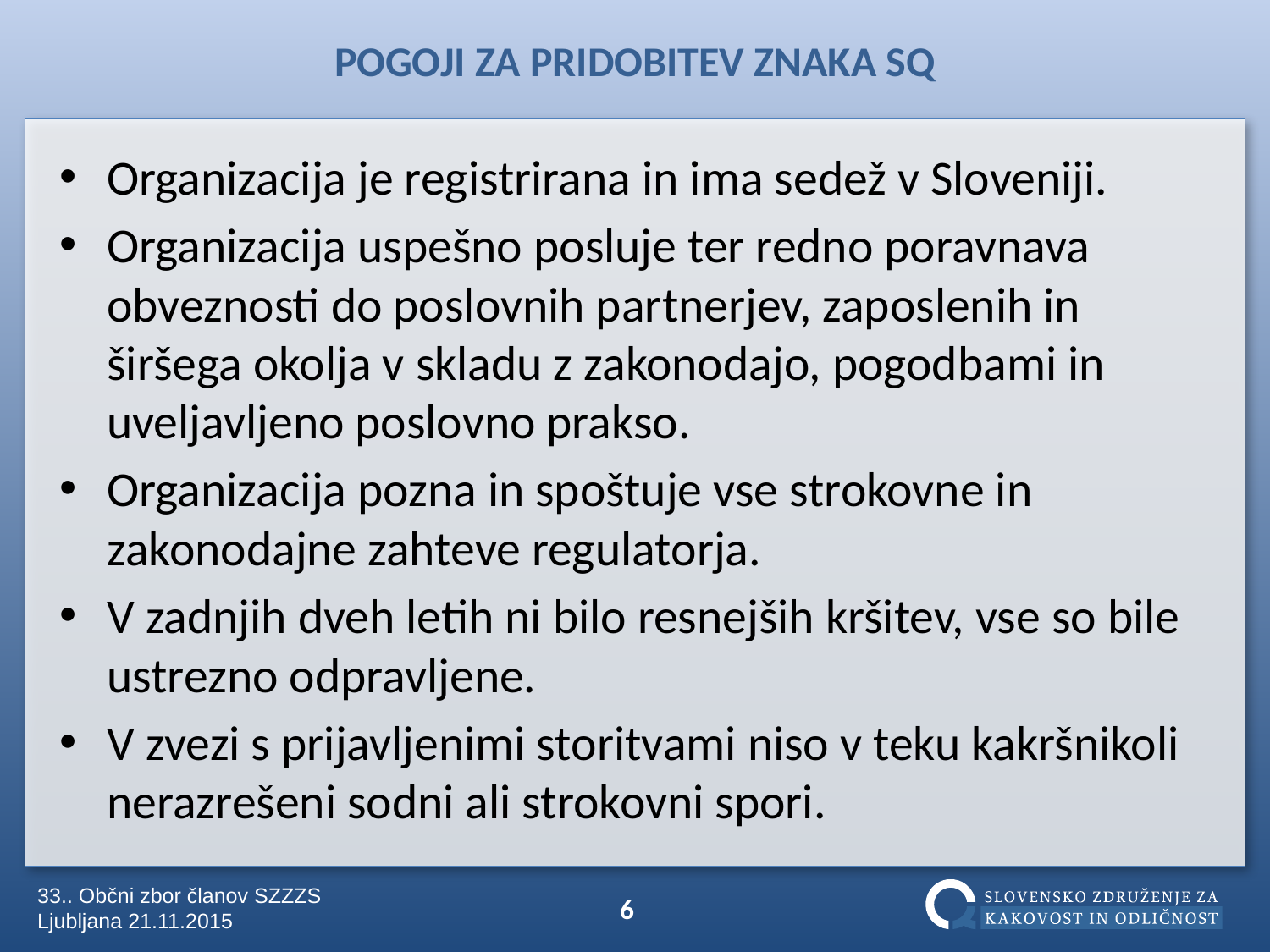

POGOJI ZA PRIDOBITEV ZNAKA SQ
Organizacija je registrirana in ima sedež v Sloveniji.
Organizacija uspešno posluje ter redno poravnava obveznosti do poslovnih partnerjev, zaposlenih in širšega okolja v skladu z zakonodajo, pogodbami in uveljavljeno poslovno prakso.
Organizacija pozna in spoštuje vse strokovne in zakonodajne zahteve regulatorja.
V zadnjih dveh letih ni bilo resnejših kršitev, vse so bile ustrezno odpravljene.
V zvezi s prijavljenimi storitvami niso v teku kakršnikoli nerazrešeni sodni ali strokovni spori.
6